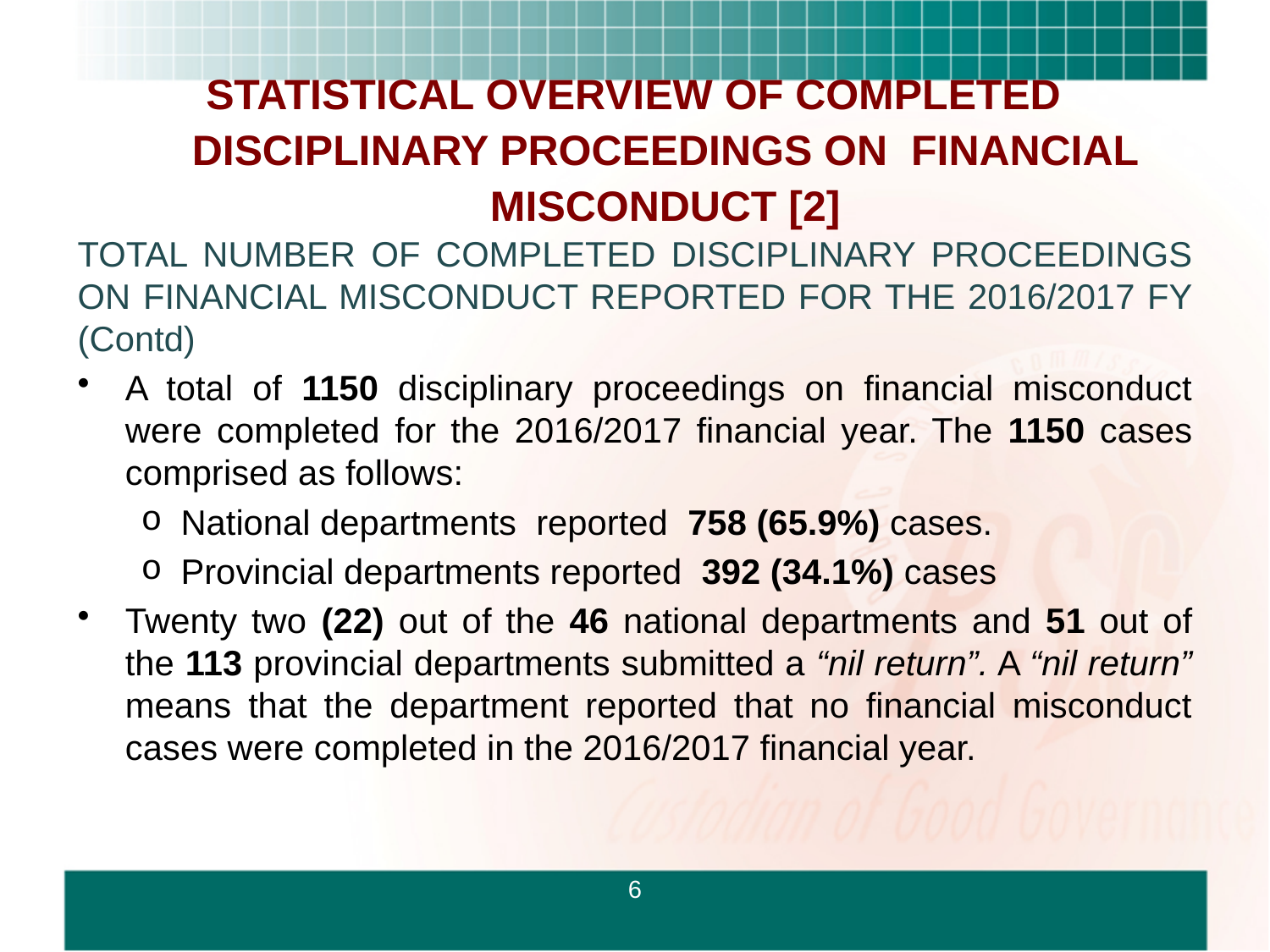

# STATISTICAL OVERVIEW OF COMPLETED DISCIPLINARY PROCEEDINGS ON  FINANCIAL MISCONDUCT [2]
TOTAL NUMBER OF COMPLETED DISCIPLINARY PROCEEDINGS ON FINANCIAL MISCONDUCT REPORTED FOR THE 2016/2017 FY (Contd)
A total of 1150 disciplinary proceedings on financial misconduct were completed for the 2016/2017 financial year. The 1150 cases comprised as follows:
National departments  reported  758 (65.9%) cases.
Provincial departments reported  392 (34.1%) cases
Twenty two (22) out of the 46 national departments and 51 out of the 113 provincial departments submitted a “nil return”. A “nil return” means that the department reported that no financial misconduct cases were completed in the 2016/2017 financial year.

6